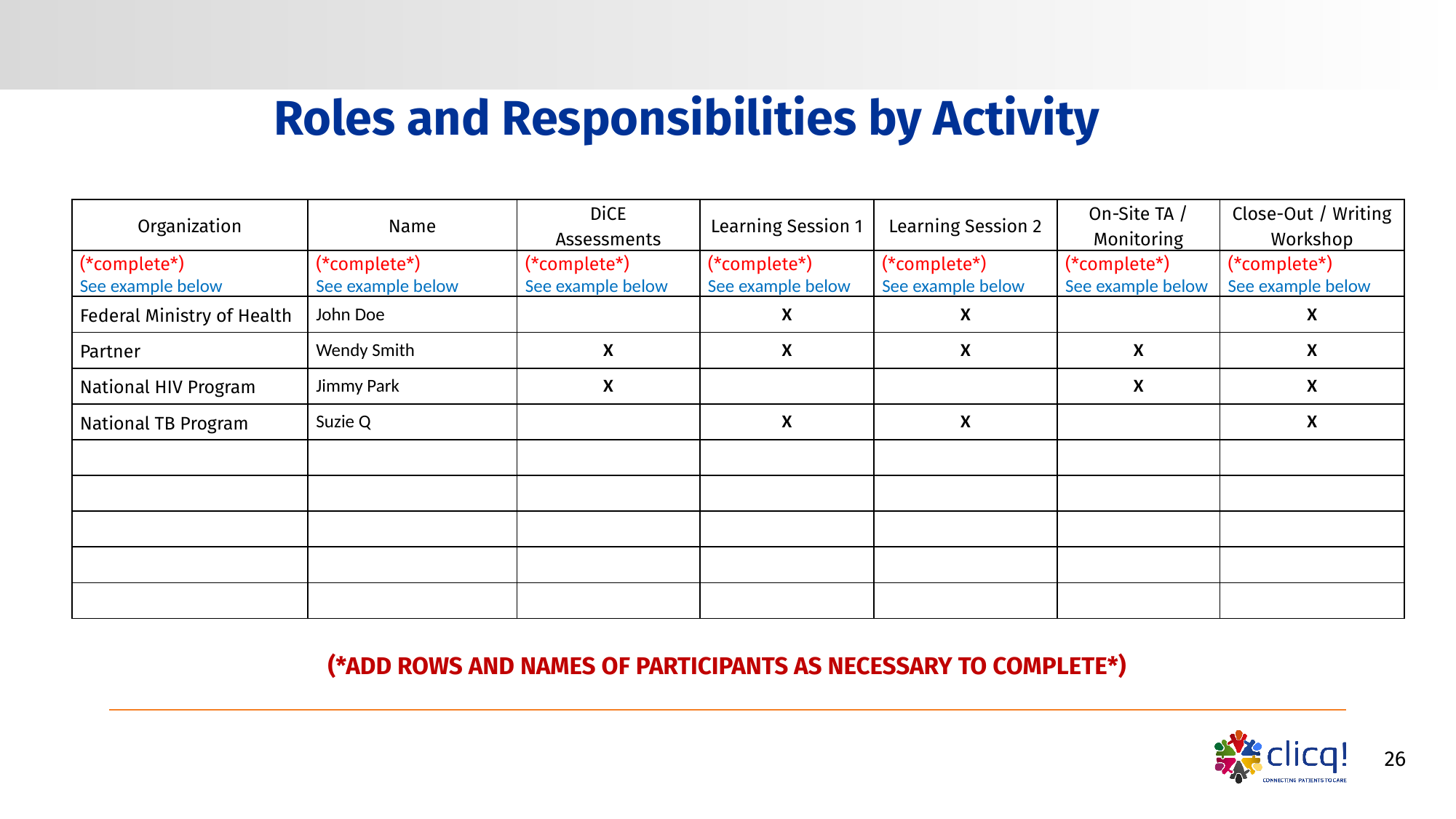

# Roles and Responsibilities by Activity
| Organization | Name | DiCE Assessments | Learning Session 1 | Learning Session 2 | On-Site TA / Monitoring | Close-Out / Writing Workshop |
| --- | --- | --- | --- | --- | --- | --- |
| (\*complete\*) See example below | (\*complete\*) See example below | (\*complete\*) See example below | (\*complete\*) See example below | (\*complete\*) See example below | (\*complete\*) See example below | (\*complete\*) See example below |
| Federal Ministry of Health | John Doe |  | X | X |  | X |
| Partner | Wendy Smith | X | X | X | X | X |
| National HIV Program | Jimmy Park | X |  |  | X | X |
| National TB Program | Suzie Q |  | X | X |  | X |
|  |  |  |  |  |  |  |
|  |  |  |  |  |  |  |
|  |  |  |  |  |  |  |
|  |  |  |  |  |  |  |
|  |  |  |  |  |  |  |
(*ADD ROWS AND NAMES OF PARTICIPANTS AS NECESSARY TO COMPLETE*)
26